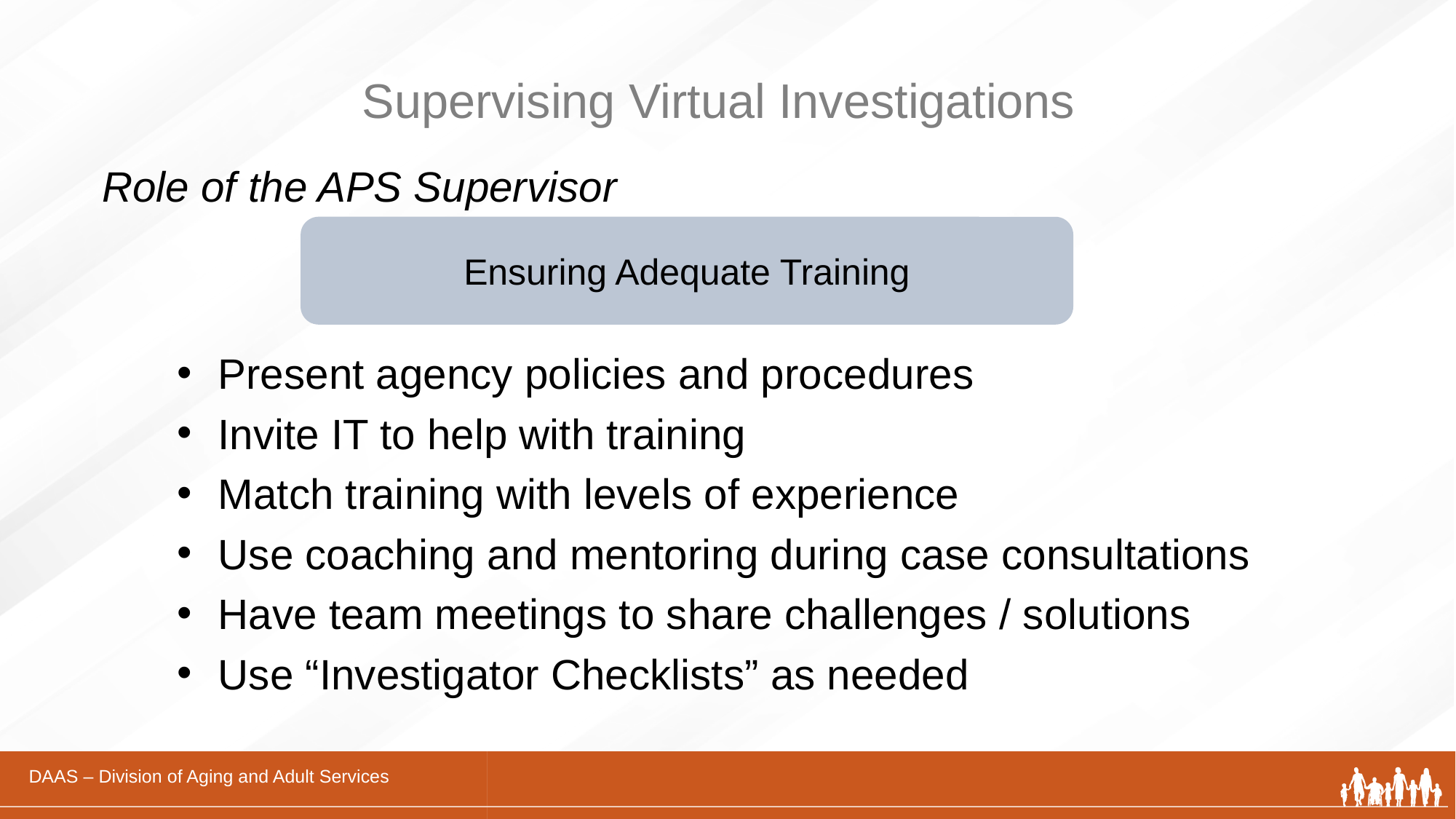

# Supervising Virtual Investigations
Role of the APS Supervisor
Ensuring Adequate Training
Present agency policies and procedures
Invite IT to help with training
Match training with levels of experience
Use coaching and mentoring during case consultations
Have team meetings to share challenges / solutions
Use “Investigator Checklists” as needed